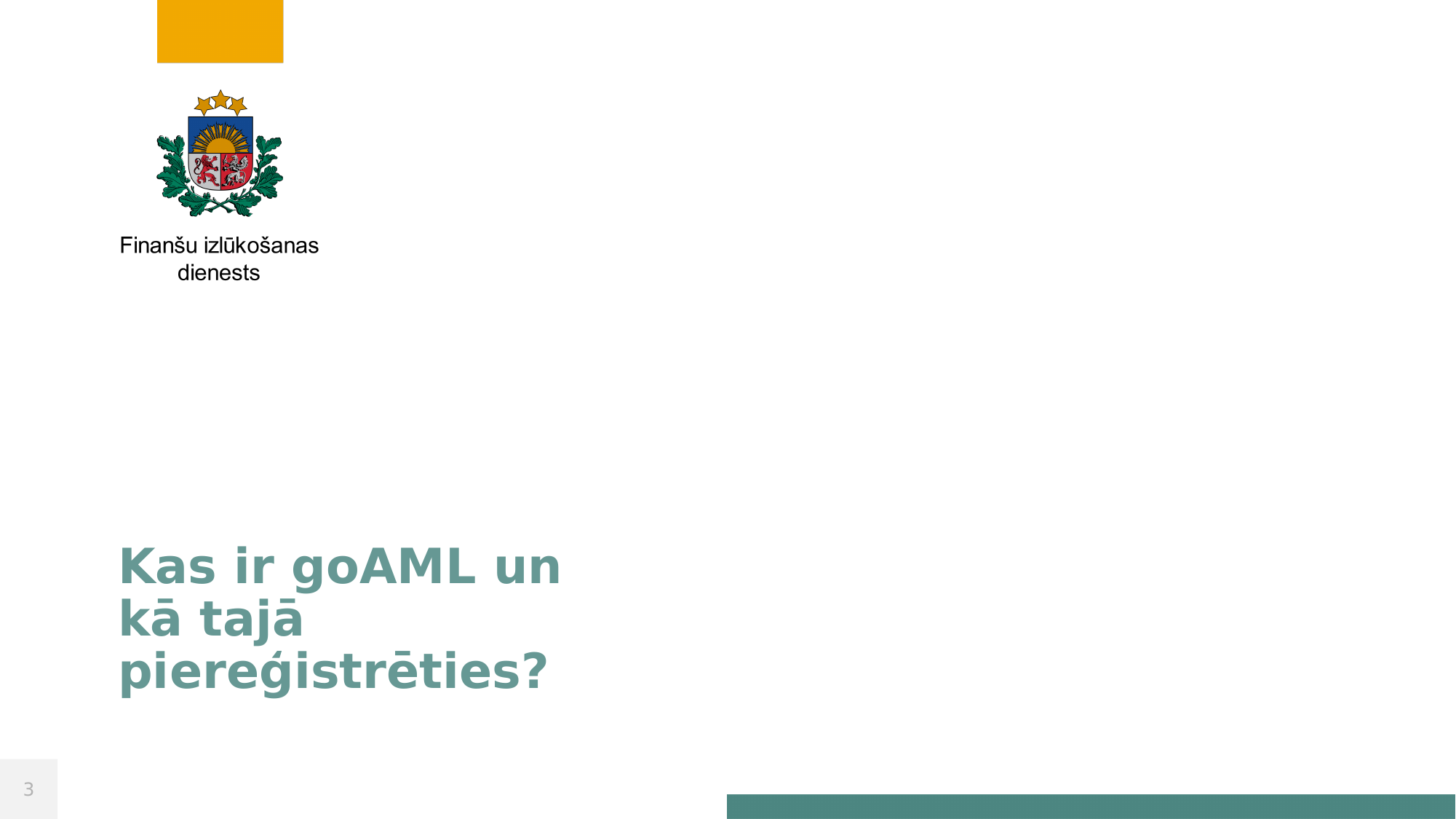

Kas ir goAML un kā tajā piereģistrēties?
3